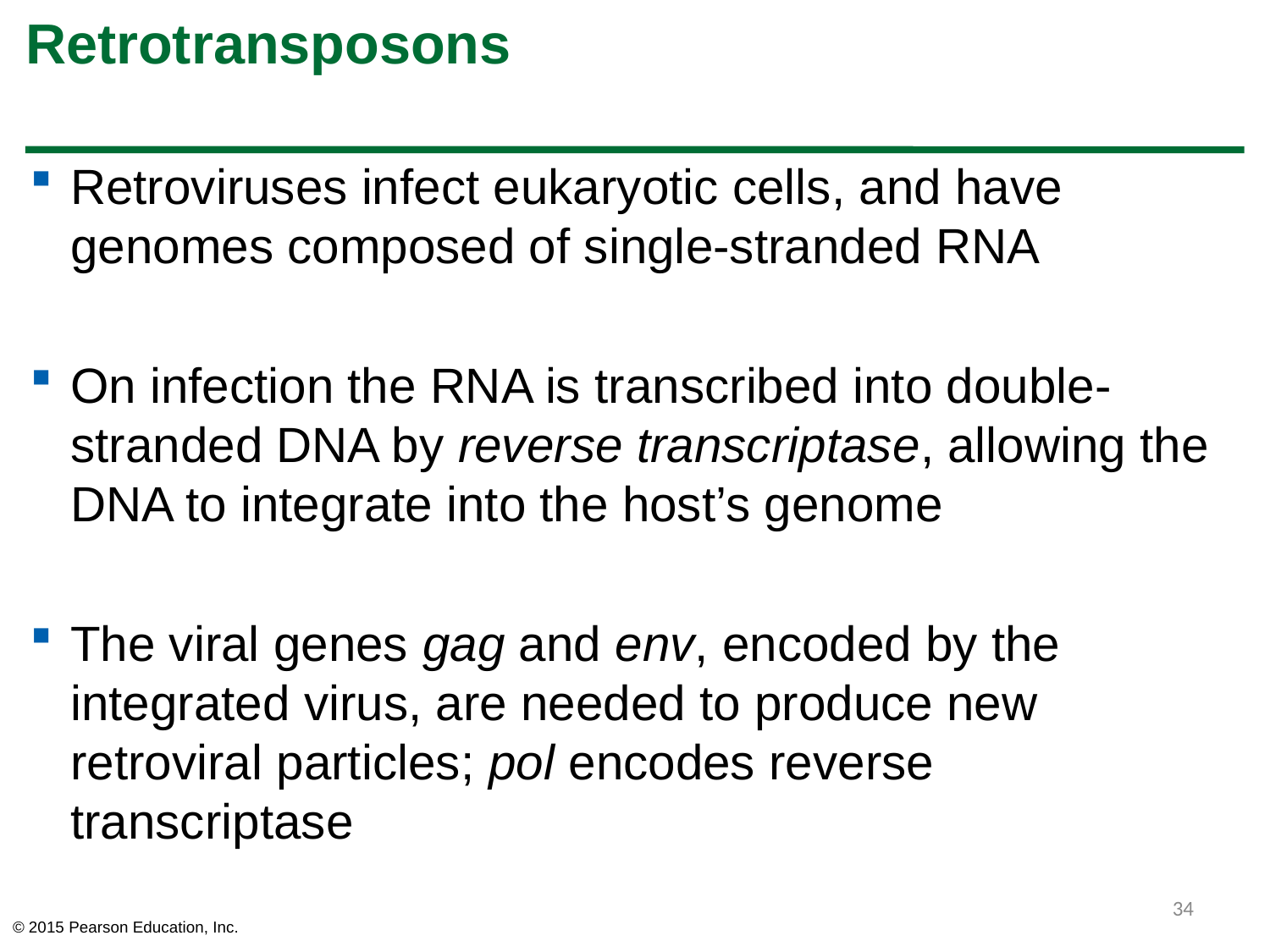

# Retrotransposons
Retroviruses infect eukaryotic cells, and have genomes composed of single-stranded RNA

On infection the RNA is transcribed into double-stranded DNA by reverse transcriptase, allowing the DNA to integrate into the host’s genome

The viral genes gag and env, encoded by the integrated virus, are needed to produce new retroviral particles; pol encodes reverse transcriptase
34
© 2015 Pearson Education, Inc.